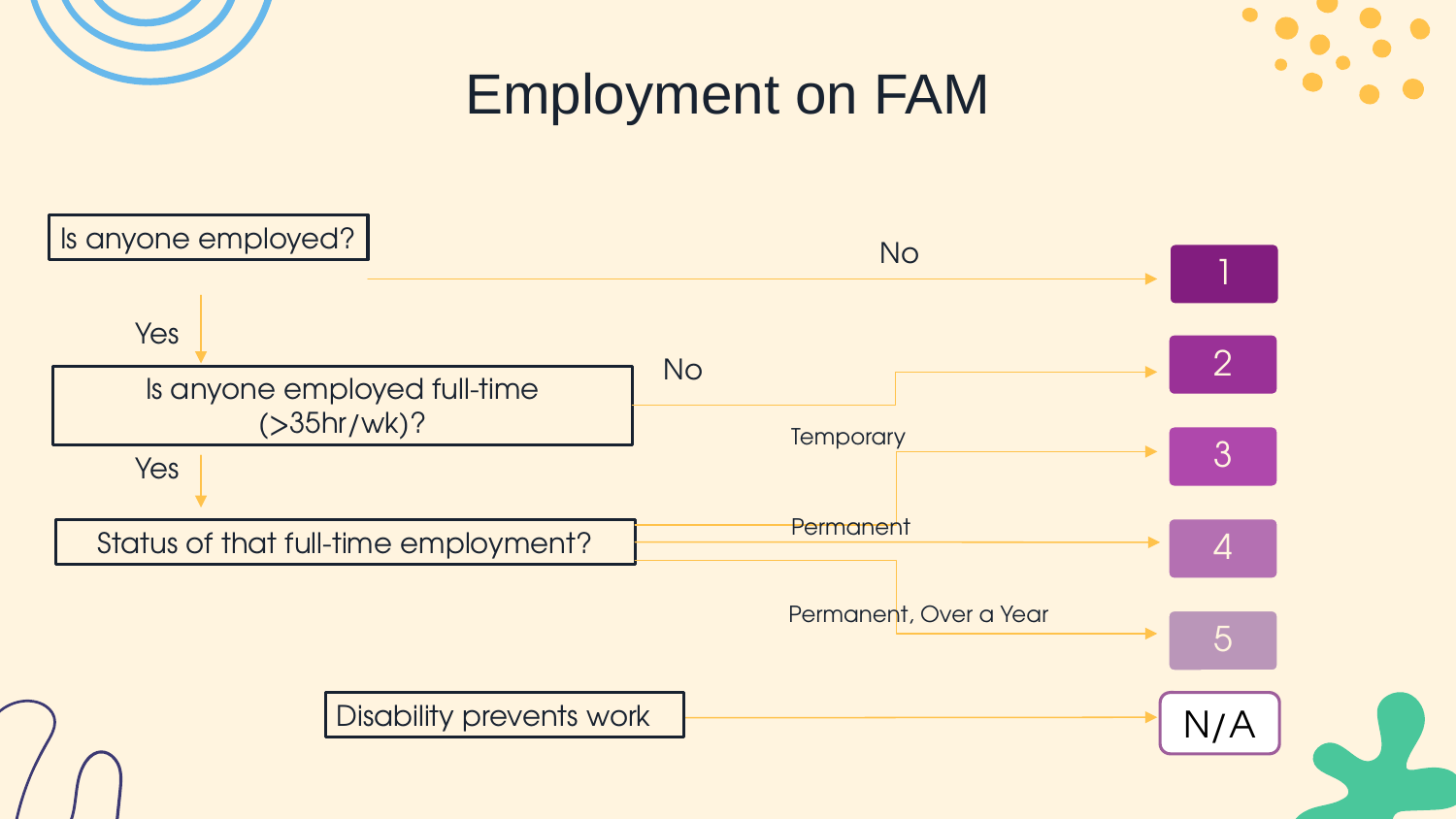

# Employment on FAM
Is anyone employed?
No
Yes

1

2
No
Is anyone employed full-time (>35hr/wk)?
Yes
Temporary
Permanent
Status of that full-time employment?
Permanent, Over a Year

3

4

5
Disability prevents work
N/A